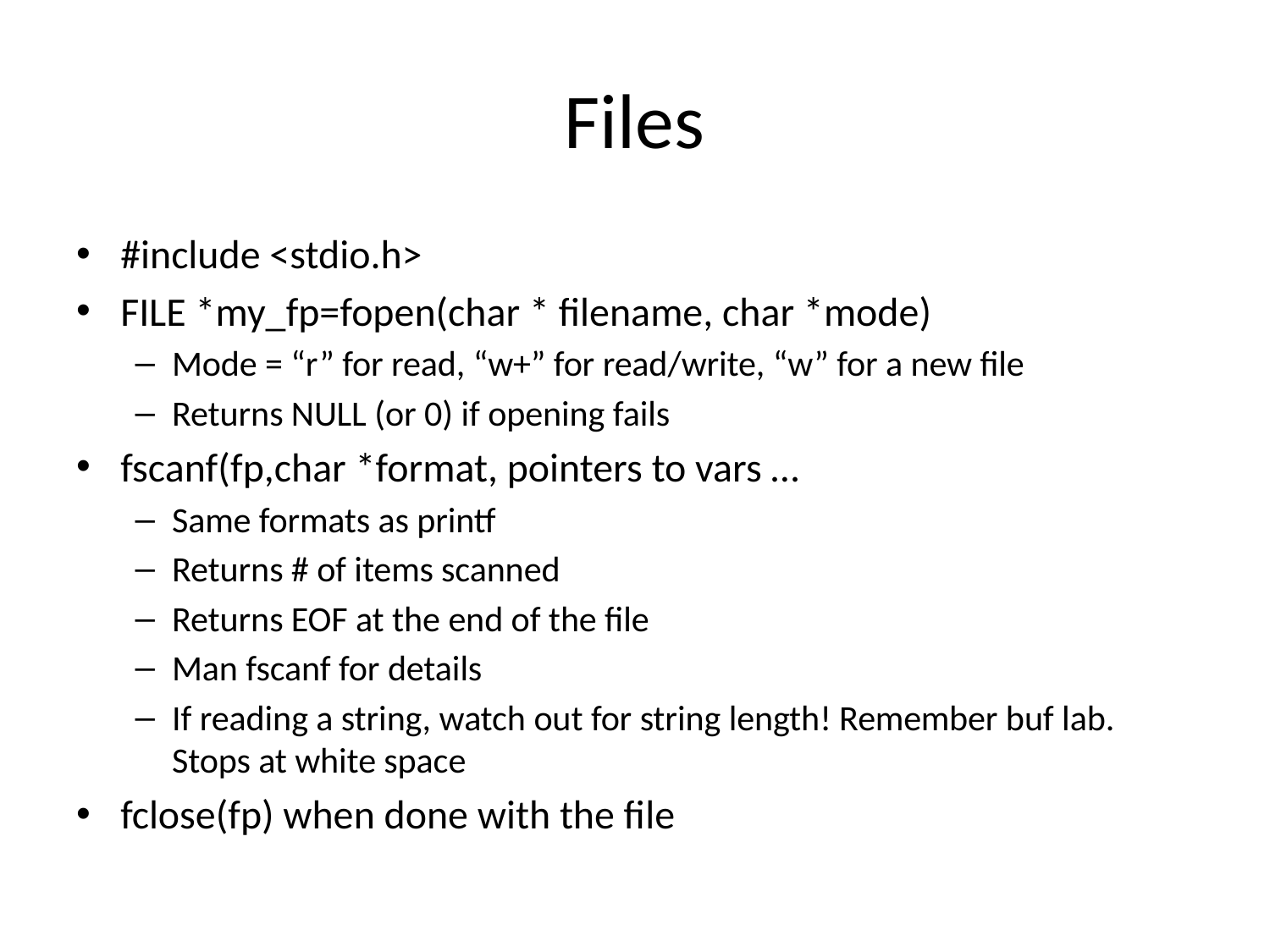

# Files
#include <stdio.h>
FILE *my_fp=fopen(char * filename, char *mode)
Mode = “r” for read, “w+” for read/write, “w” for a new file
Returns NULL (or 0) if opening fails
fscanf(fp,char *format, pointers to vars …
Same formats as printf
Returns # of items scanned
Returns EOF at the end of the file
Man fscanf for details
If reading a string, watch out for string length! Remember buf lab. Stops at white space
fclose(fp) when done with the file